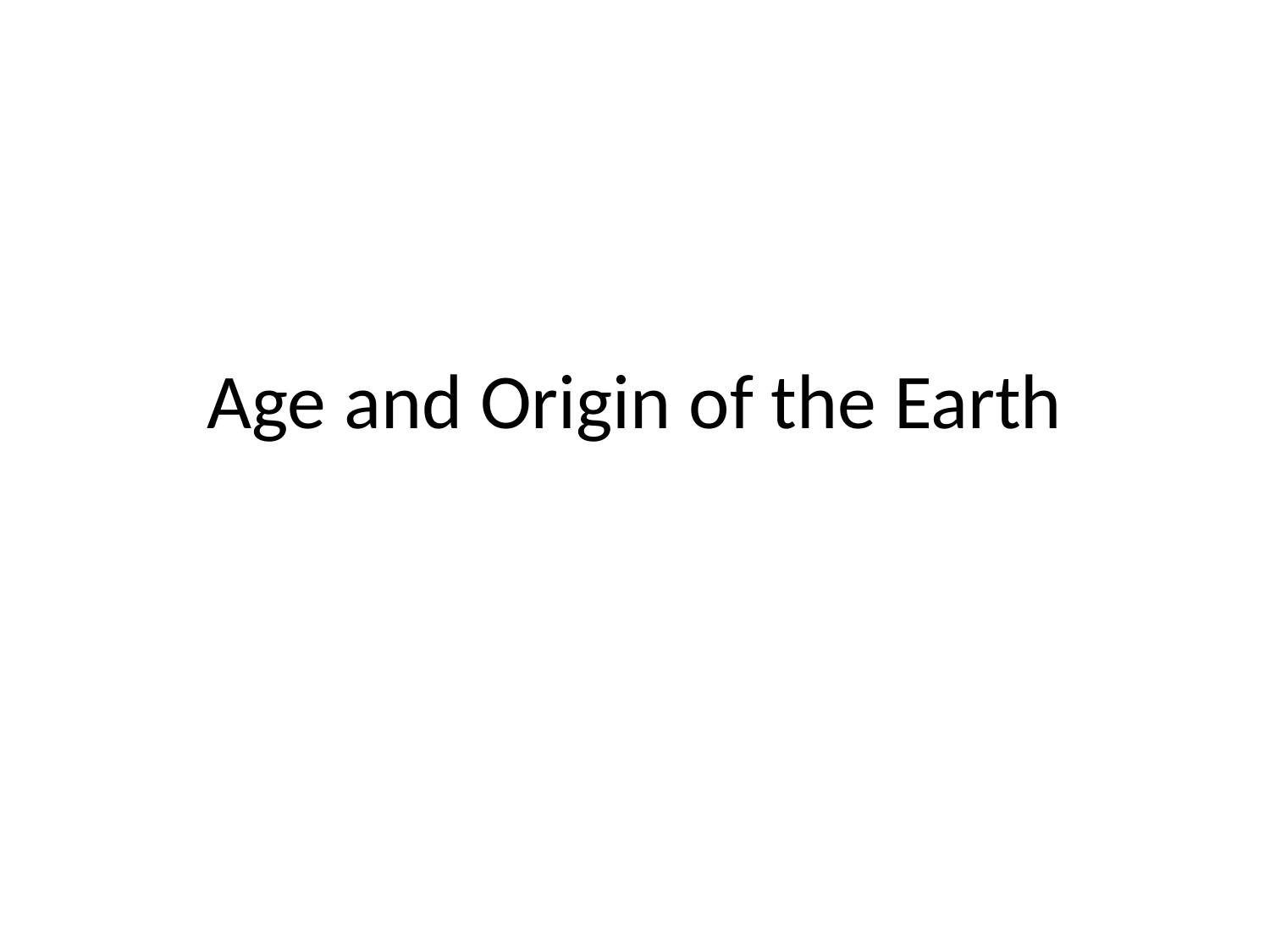

# Age and Origin of the Earth